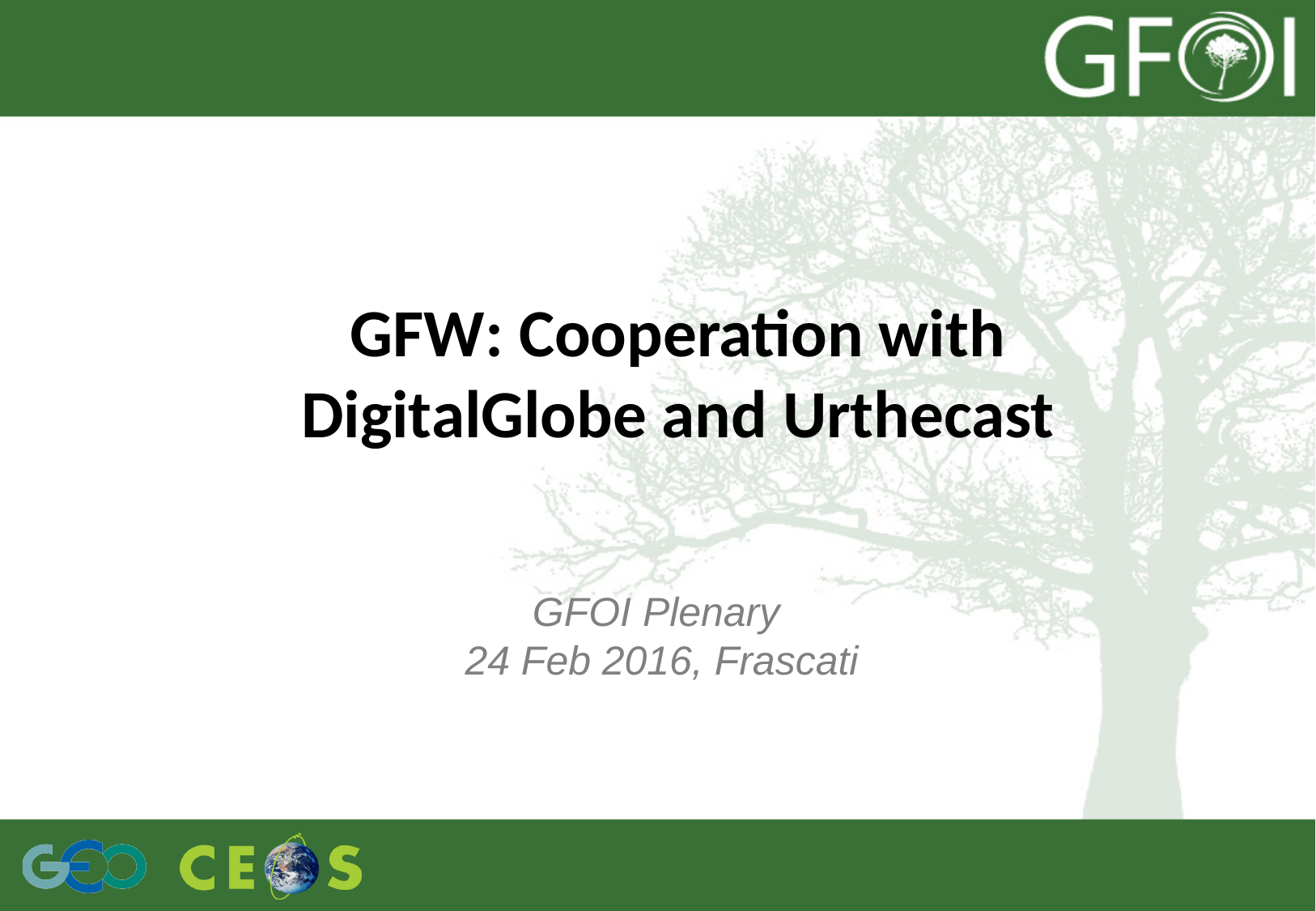

# GFW: Cooperation with DigitalGlobe and Urthecast
GFOI Plenary
24 Feb 2016, Frascati